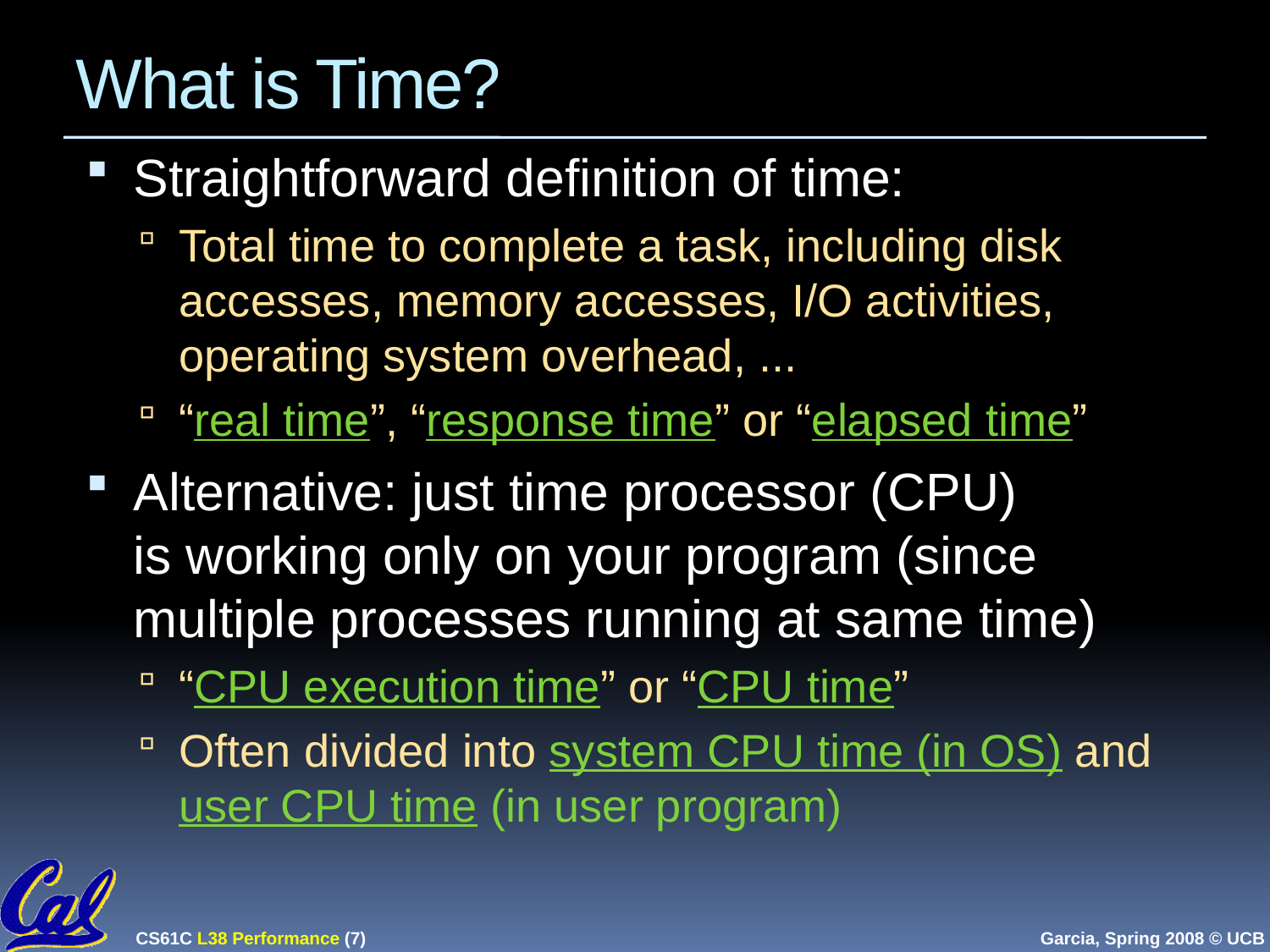

# What is Time?
Straightforward definition of time:
Total time to complete a task, including disk accesses, memory accesses, I/O activities, operating system overhead, ...
“real time”, “response time” or “elapsed time”
Alternative: just time processor (CPU)
is working only on your program (since multiple processes running at same time)
“CPU execution time” or “CPU time”
Often divided into system CPU time (in OS) and
user CPU time (in user program)